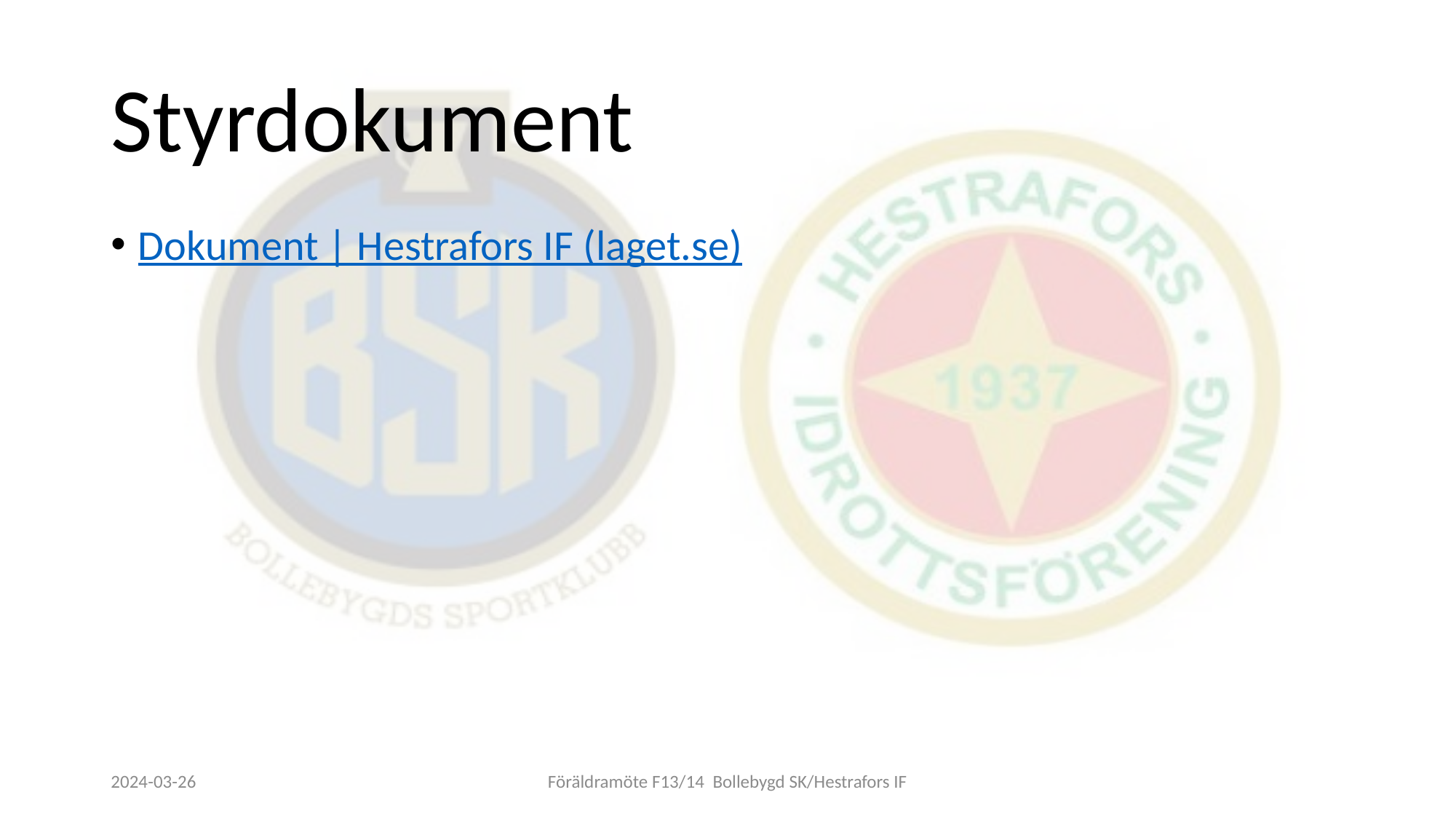

# Styrdokument
Dokument | Hestrafors IF (laget.se)
2024-03-26
Föräldramöte F13/14  Bollebygd SK/Hestrafors IF